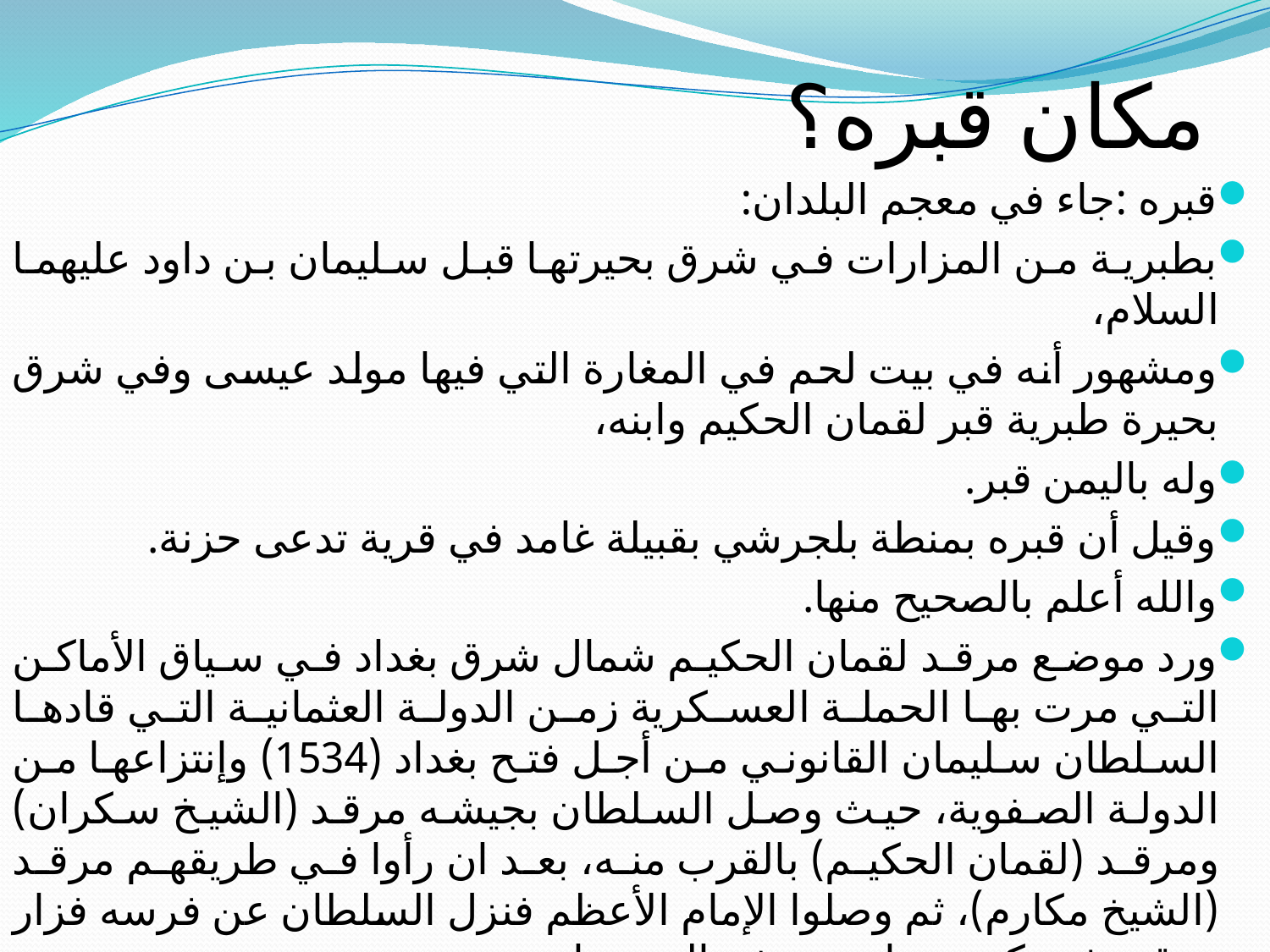

# مكان قبره؟
قبره :جاء في معجم البلدان:
بطبرية من المزارات في شرق بحيرتها قبل سليمان بن داود عليهما السلام،
ومشهور أنه في بيت لحم في المغارة التي فيها مولد عيسى وفي شرق بحيرة طبرية قبر لقمان الحكيم وابنه،
وله باليمن قبر.
وقيل أن قبره بمنطة بلجرشي بقبيلة غامد في قرية تدعى حزنة.
والله أعلم بالصحيح منها.
ورد موضع مرقد لقمان الحكيم شمال شرق بغداد في سياق الأماكن التي مرت بها الحملة العسكرية زمن الدولة العثمانية التي قادها السلطان سليمان القانوني من أجل فتح بغداد (1534) وإنتزاعها من الدولة الصفوية، حيث وصل السلطان بجيشه مرقد (الشيخ سكران) ومرقد (لقمان الحكيم) بالقرب منه، بعد ان رأوا في طريقهم مرقد (الشيخ مكارم)، ثم وصلوا الإمام الأعظم فنزل السلطان عن فرسه فزار مرقده ثم ركب وسار بجيوشه إلى بغداد.